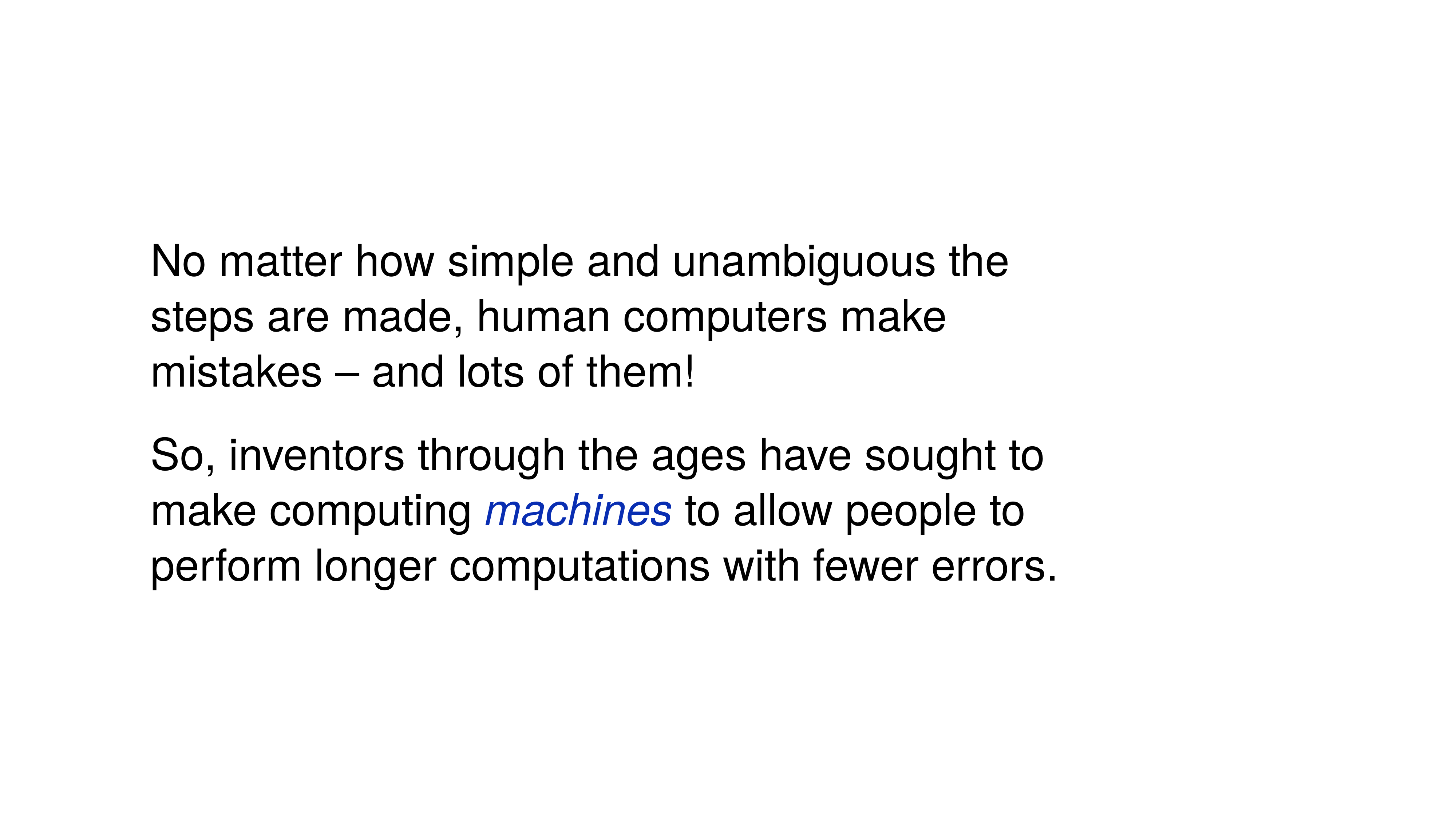

No matter how simple and unambiguous the steps are made, human computers make mistakes – and lots of them!
So, inventors through the ages have sought to make computing machines to allow people to perform longer computations with fewer errors.